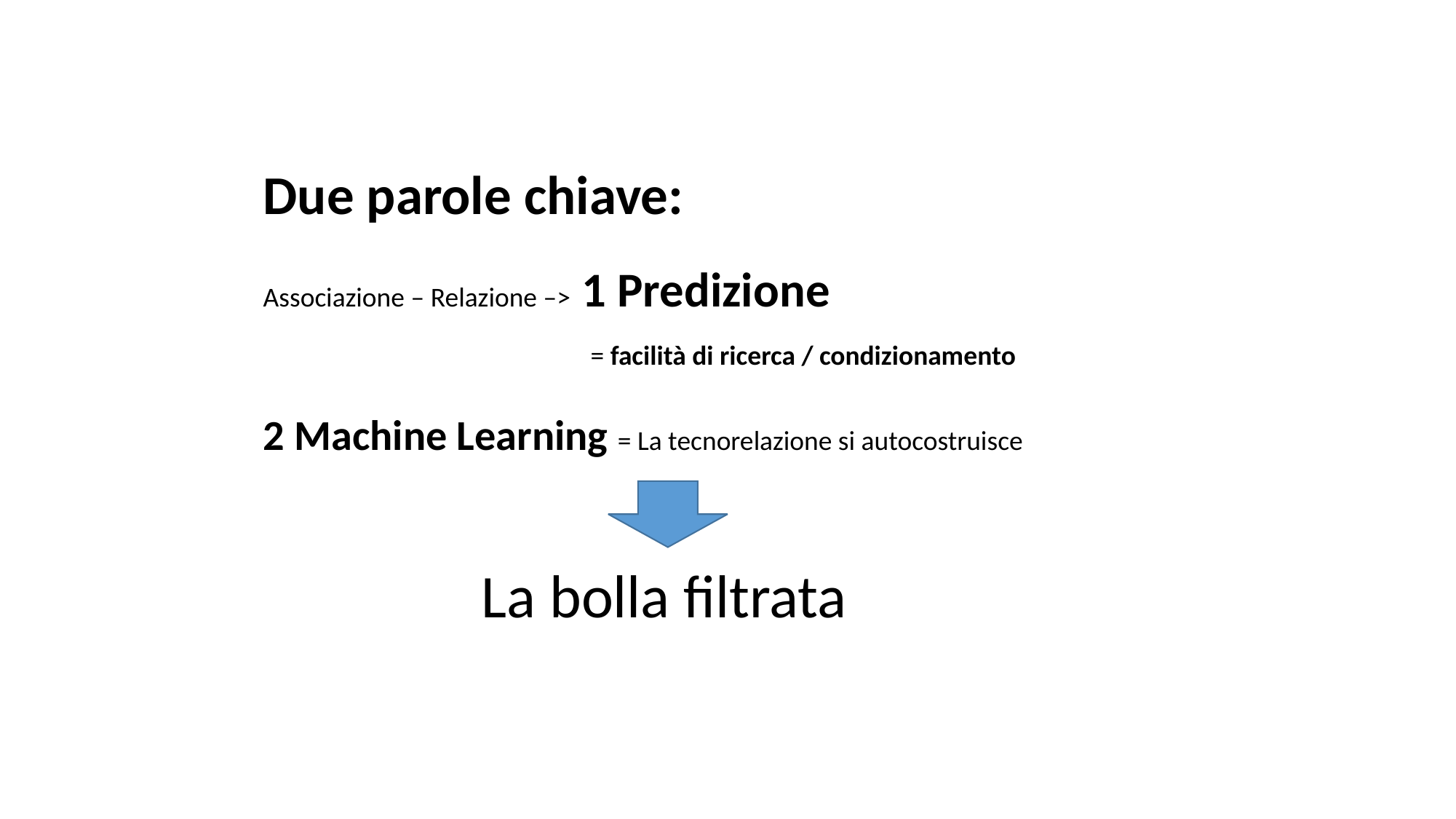

Due parole chiave:

Associazione – Relazione –> 1 Predizione
			= facilità di ricerca / condizionamento

2 Machine Learning = La tecnorelazione si autocostruisce

		La bolla filtrata